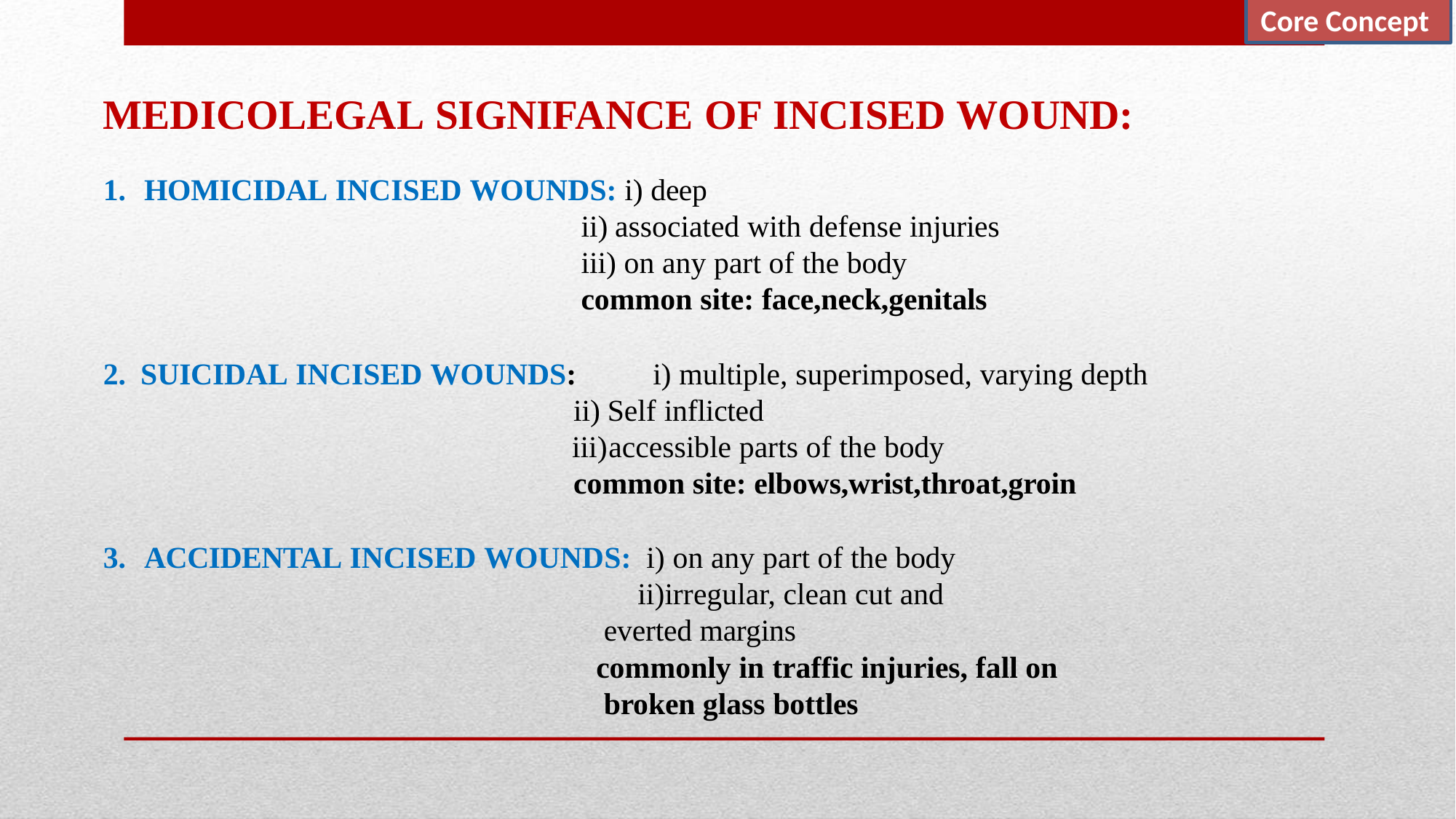

Core Concept
# MEDICOLEGAL SIGNIFANCE OF INCISED WOUND:
HOMICIDAL INCISED WOUNDS: i) deep
associated with defense injuries
on any part of the body
common site: face,neck,genitals

SUICIDAL INCISED WOUNDS:	i) multiple, superimposed, varying depth
Self inflicted
accessible parts of the body
common site: elbows,wrist,throat,groin

ACCIDENTAL INCISED WOUNDS: i) on any part of the body
irregular, clean cut and everted margins
commonly in traffic injuries, fall on broken glass bottles